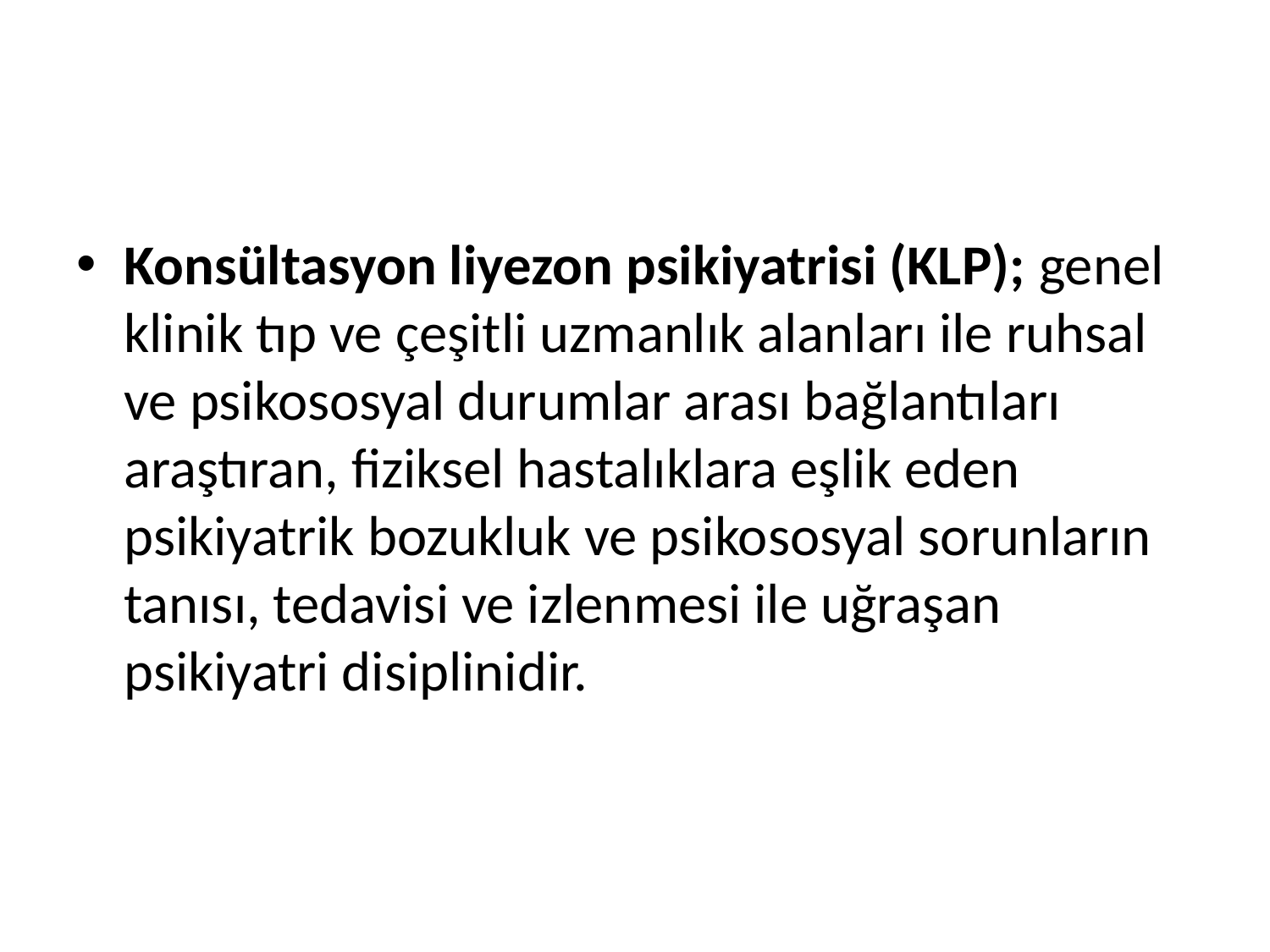

#
Konsültasyon liyezon psikiyatrisi (KLP); genel klinik tıp ve çeşitli uzmanlık alanları ile ruhsal ve psikososyal durumlar arası bağlantıları araştıran, fiziksel hastalıklara eşlik eden psikiyatrik bozukluk ve psikososyal sorunların tanısı, tedavisi ve izlenmesi ile uğraşan psikiyatri disiplinidir.